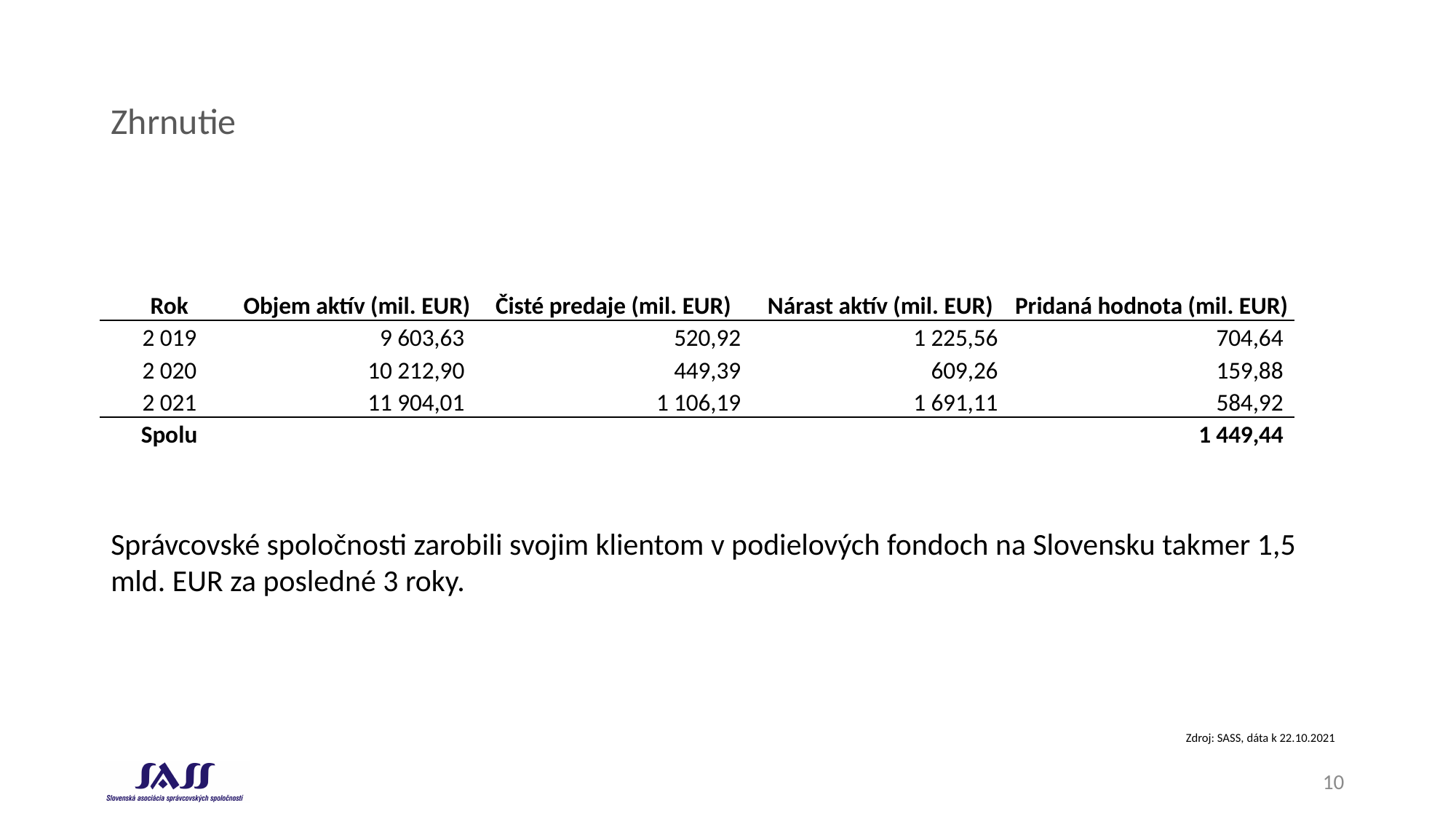

# Zhrnutie
| Rok | Objem aktív (mil. EUR) | Čisté predaje (mil. EUR) | Nárast aktív (mil. EUR) | Pridaná hodnota (mil. EUR) |
| --- | --- | --- | --- | --- |
| 2 019 | 9 603,63 | 520,92 | 1 225,56 | 704,64 |
| 2 020 | 10 212,90 | 449,39 | 609,26 | 159,88 |
| 2 021 | 11 904,01 | 1 106,19 | 1 691,11 | 584,92 |
| Spolu |  |  |  | 1 449,44 |
Správcovské spoločnosti zarobili svojim klientom v podielových fondoch na Slovensku takmer 1,5 mld. EUR za posledné 3 roky.
Zdroj: SASS, dáta k 22.10.2021
10